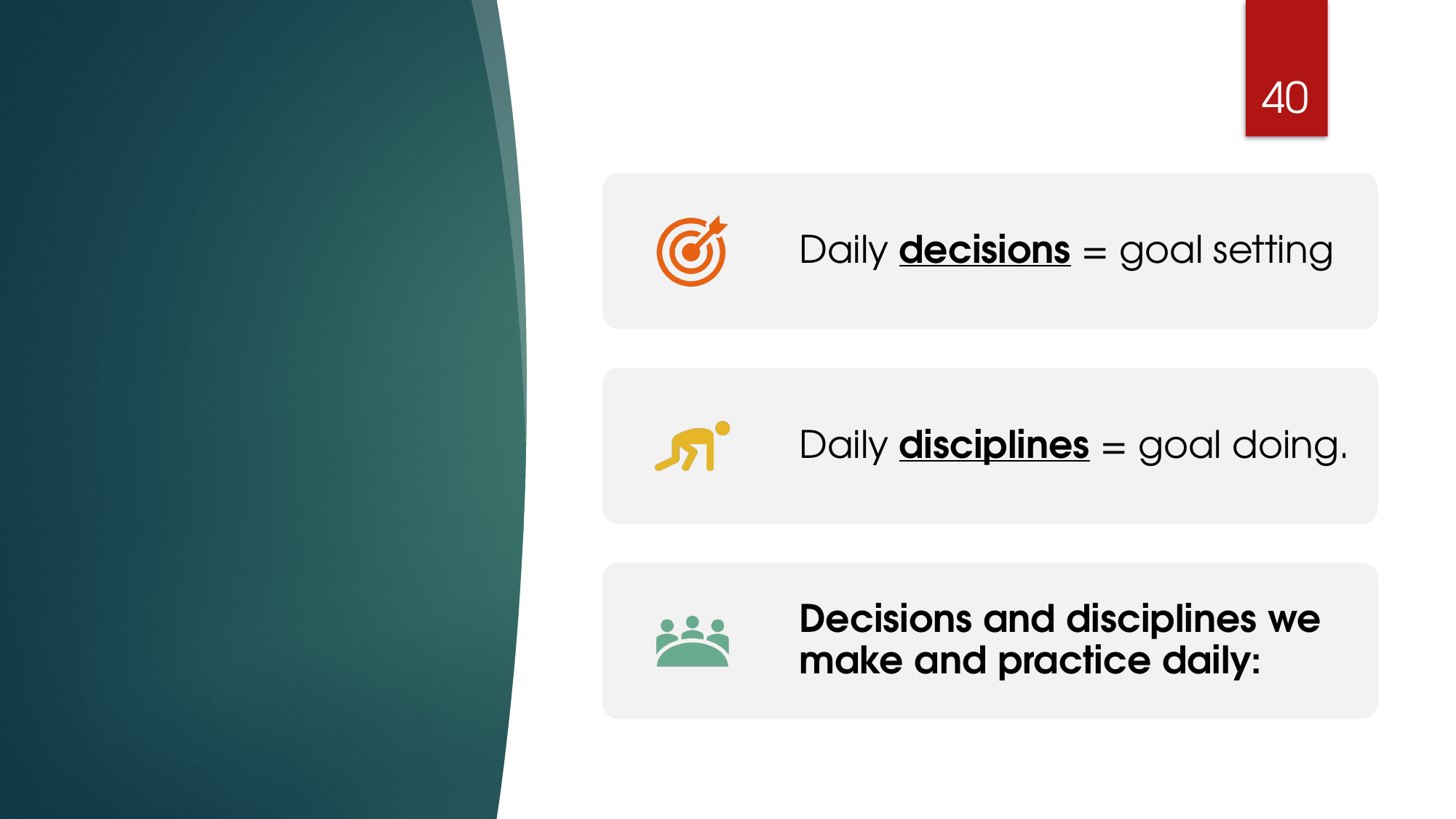

40
Daily decisions = goal setting
Daily disciplines = goal doing.
Decisions and disciplines we make and practice daily: